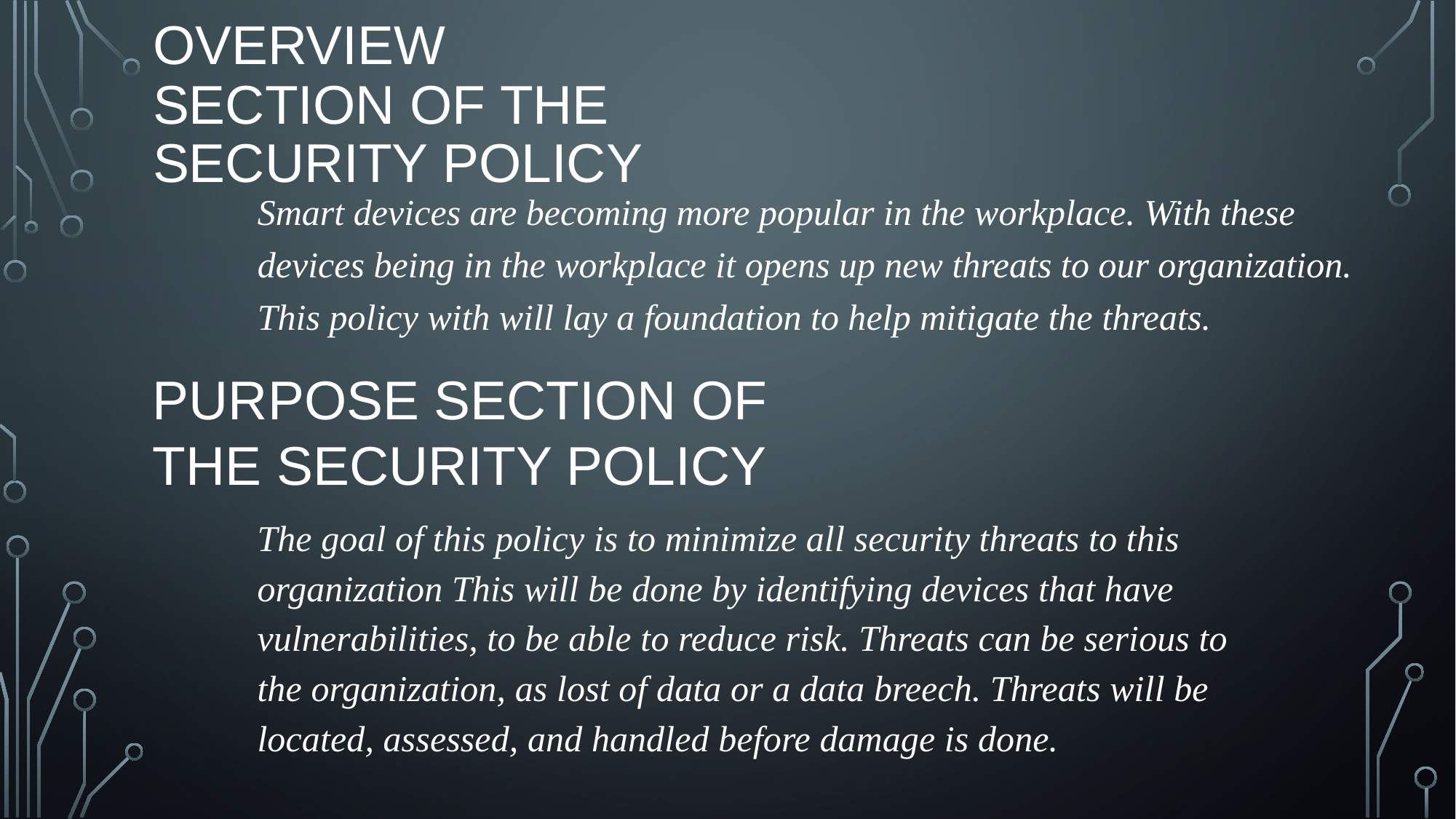

# Overview section of the security policy
Smart devices are becoming more popular in the workplace. With these devices being in the workplace it opens up new threats to our organization. This policy with will lay a foundation to help mitigate the threats.
Purpose section of the security policy
The goal of this policy is to minimize all security threats to this organization This will be done by identifying devices that have vulnerabilities, to be able to reduce risk. Threats can be serious to the organization, as lost of data or a data breech. Threats will be located, assessed, and handled before damage is done.